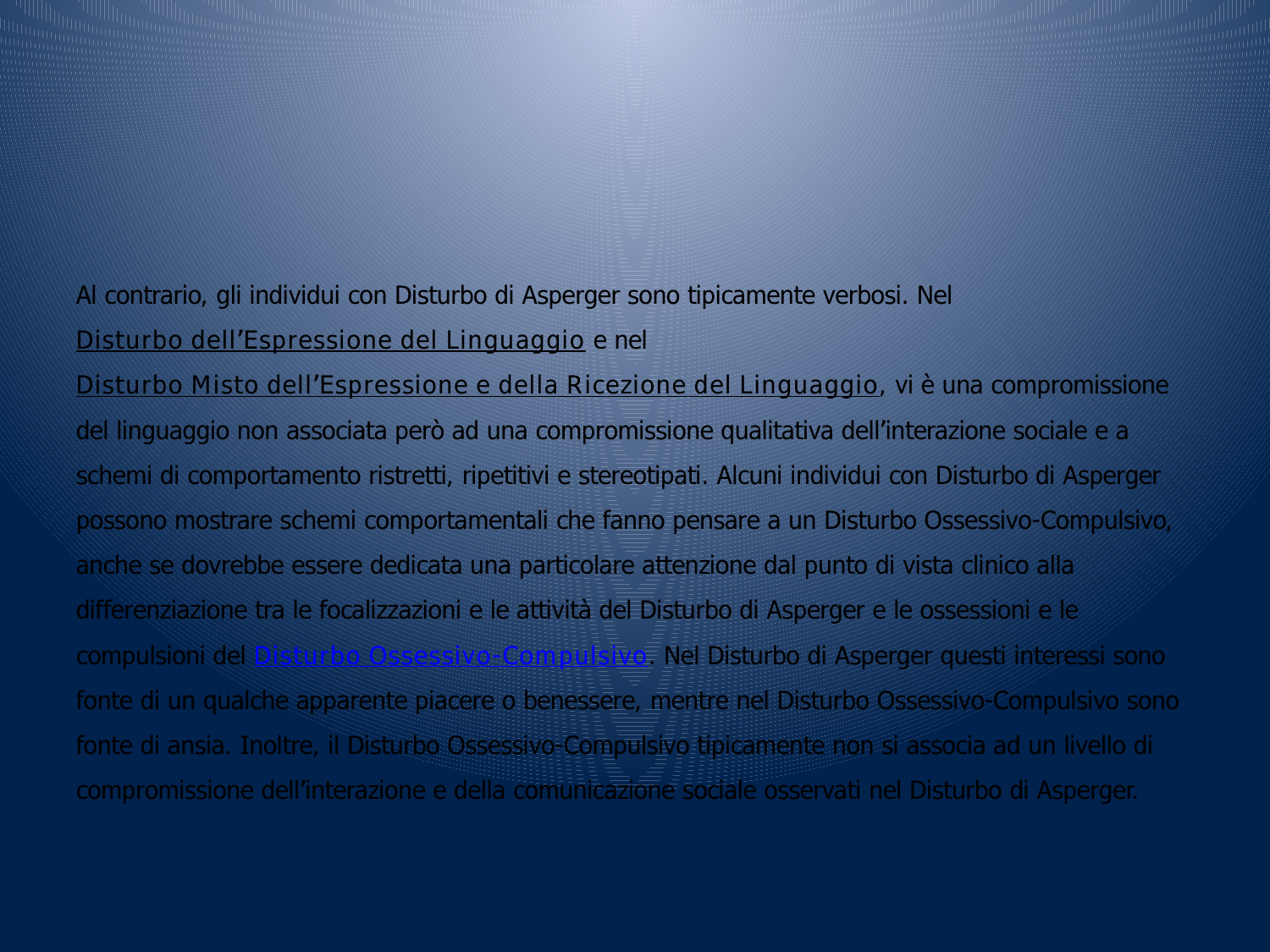

#
Al contrario, gli individui con Disturbo di Asperger sono tipicamente verbosi. Nel Disturbo dell’Espressione del Linguaggio e nel Disturbo Misto dell’Espressione e della Ricezione del Linguaggio, vi è una compromissione del linguaggio non associata però ad una compromissione qualitativa dell’interazione sociale e a schemi di comportamento ristretti, ripetitivi e stereotipati. Alcuni individui con Disturbo di Asperger possono mostrare schemi comportamentali che fanno pensare a un Disturbo Ossessivo-Compulsivo, anche se dovrebbe essere dedicata una particolare attenzione dal punto di vista clinico alla differenziazione tra le focalizzazioni e le attività del Disturbo di Asperger e le ossessioni e le compulsioni del Disturbo Ossessivo-Compulsivo. Nel Disturbo di Asperger questi interessi sono fonte di un qualche apparente piacere o benessere, mentre nel Disturbo Ossessivo-Compulsivo sono fonte di ansia. Inoltre, il Disturbo Ossessivo-Compulsivo tipicamente non si associa ad un livello di compromissione dell’interazione e della comunicazione sociale osservati nel Disturbo di Asperger.